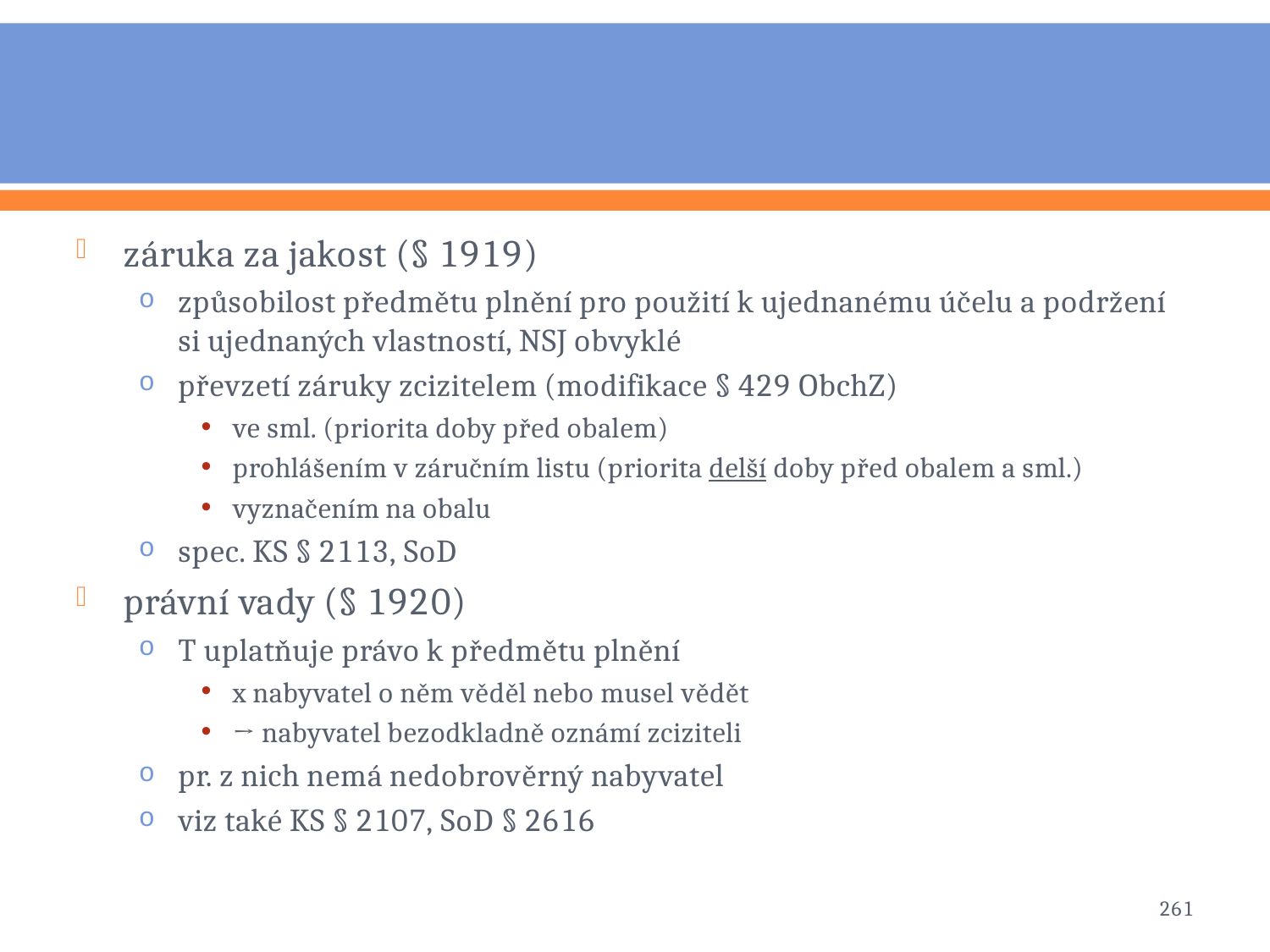

#
záruka za jakost (§ 1919)
způsobilost předmětu plnění pro použití k ujednanému účelu a podržení si ujednaných vlastností, NSJ obvyklé
převzetí záruky zcizitelem (modifikace § 429 ObchZ)
ve sml. (priorita doby před obalem)
prohlášením v záručním listu (priorita delší doby před obalem a sml.)
vyznačením na obalu
spec. KS § 2113, SoD
právní vady (§ 1920)
T uplatňuje právo k předmětu plnění
x nabyvatel o něm věděl nebo musel vědět
→ nabyvatel bezodkladně oznámí zciziteli
pr. z nich nemá nedobrověrný nabyvatel
viz také KS § 2107, SoD § 2616
261